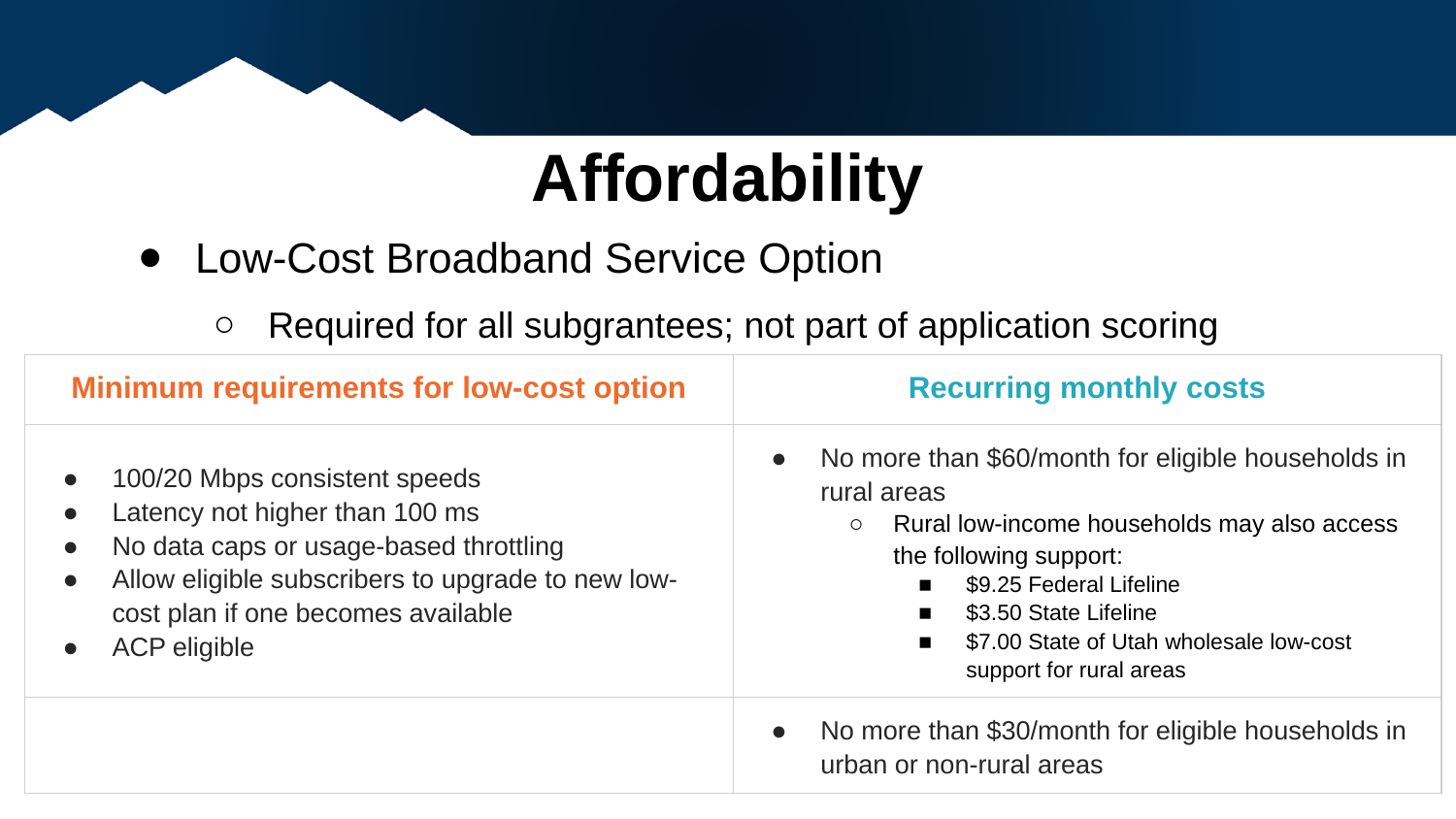

# Affordability
Low-Cost Broadband Service Option
Required for all subgrantees; not part of application scoring
| Minimum requirements for low-cost option | Recurring monthly costs |
| --- | --- |
| 100/20 Mbps consistent speeds Latency not higher than 100 ms No data caps or usage-based throttling Allow eligible subscribers to upgrade to new low-cost plan if one becomes available ACP eligible | No more than $60/month for eligible households in rural areas Rural low-income households may also access the following support: $9.25 Federal Lifeline $3.50 State Lifeline $7.00 State of Utah wholesale low-cost support for rural areas |
|  | No more than $30/month for eligible households in urban or non-rural areas |